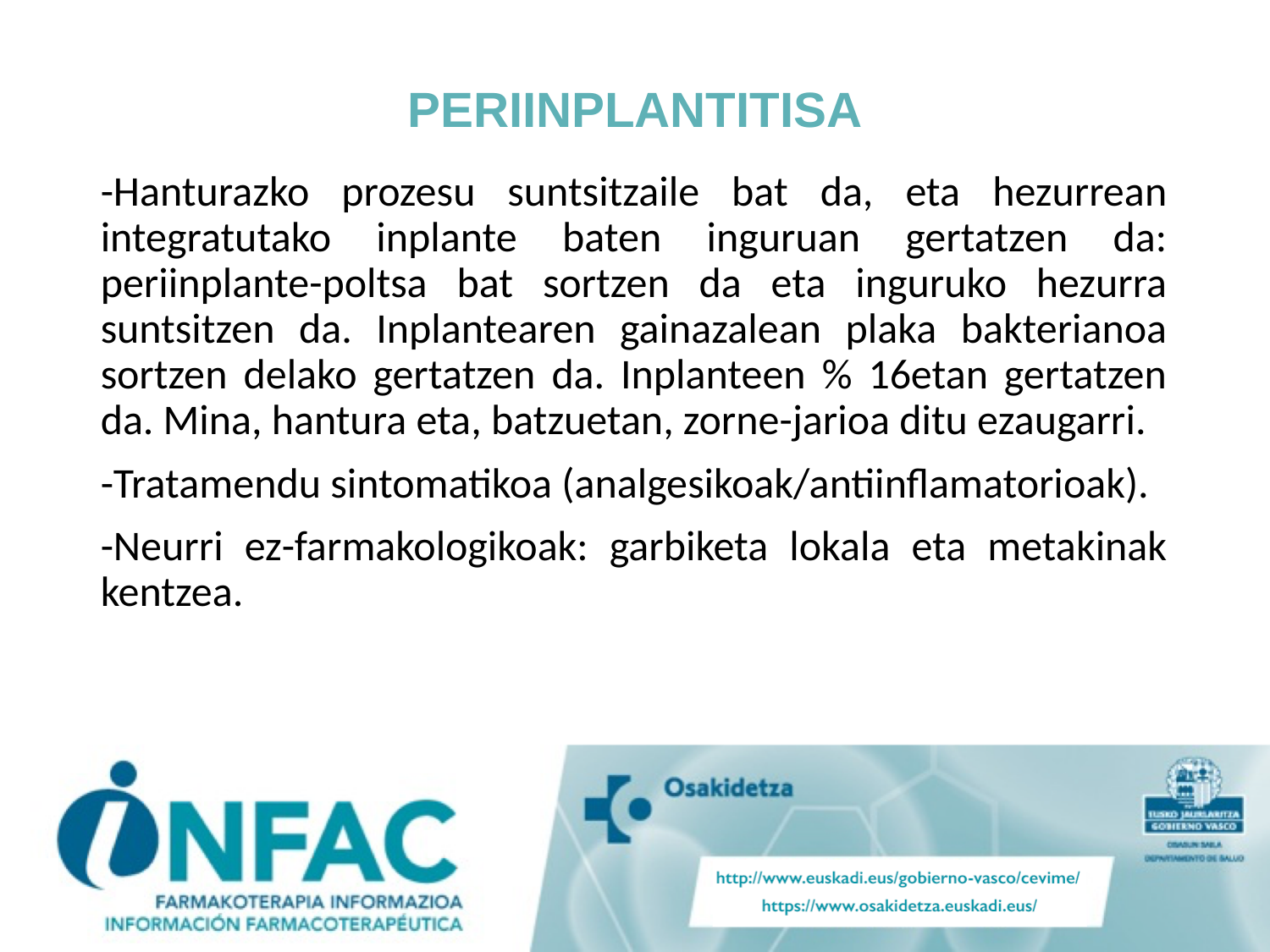

# PERIINPLANTITISA
-Hanturazko prozesu suntsitzaile bat da, eta hezurrean integratutako inplante baten inguruan gertatzen da: periinplante-poltsa bat sortzen da eta inguruko hezurra suntsitzen da. Inplantearen gainazalean plaka bakterianoa sortzen delako gertatzen da. Inplanteen % 16etan gertatzen da. Mina, hantura eta, batzuetan, zorne-jarioa ditu ezaugarri.
-Tratamendu sintomatikoa (analgesikoak/antiinflamatorioak).
-Neurri ez-farmakologikoak: garbiketa lokala eta metakinak kentzea.